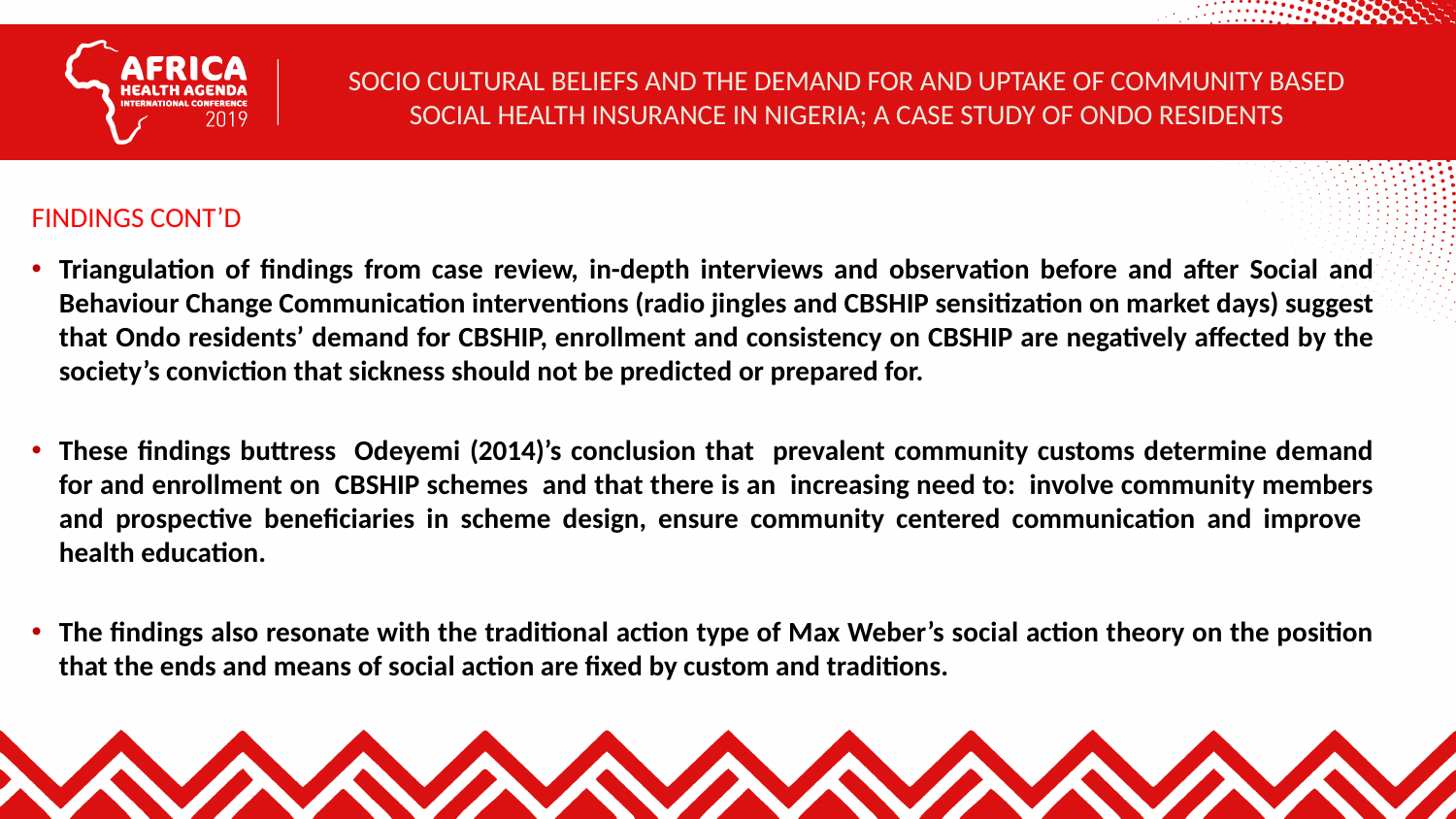

SOCIO CULTURAL BELIEFS AND THE DEMAND FOR AND UPTAKE OF COMMUNITY BASED SOCIAL HEALTH INSURANCE IN NIGERIA; A CASE STUDY OF ONDO RESIDENTS
FINDINGS CONT’D
Triangulation of findings from case review, in-depth interviews and observation before and after Social and Behaviour Change Communication interventions (radio jingles and CBSHIP sensitization on market days) suggest that Ondo residents’ demand for CBSHIP, enrollment and consistency on CBSHIP are negatively affected by the society’s conviction that sickness should not be predicted or prepared for.

These findings buttress  Odeyemi (2014)’s conclusion that  prevalent community customs determine demand for and enrollment on  CBSHIP schemes  and that there is an  increasing need to:  involve community members and prospective beneficiaries in scheme design, ensure community centered communication and improve  health education.

The findings also resonate with the traditional action type of Max Weber’s social action theory on the position that the ends and means of social action are fixed by custom and traditions.